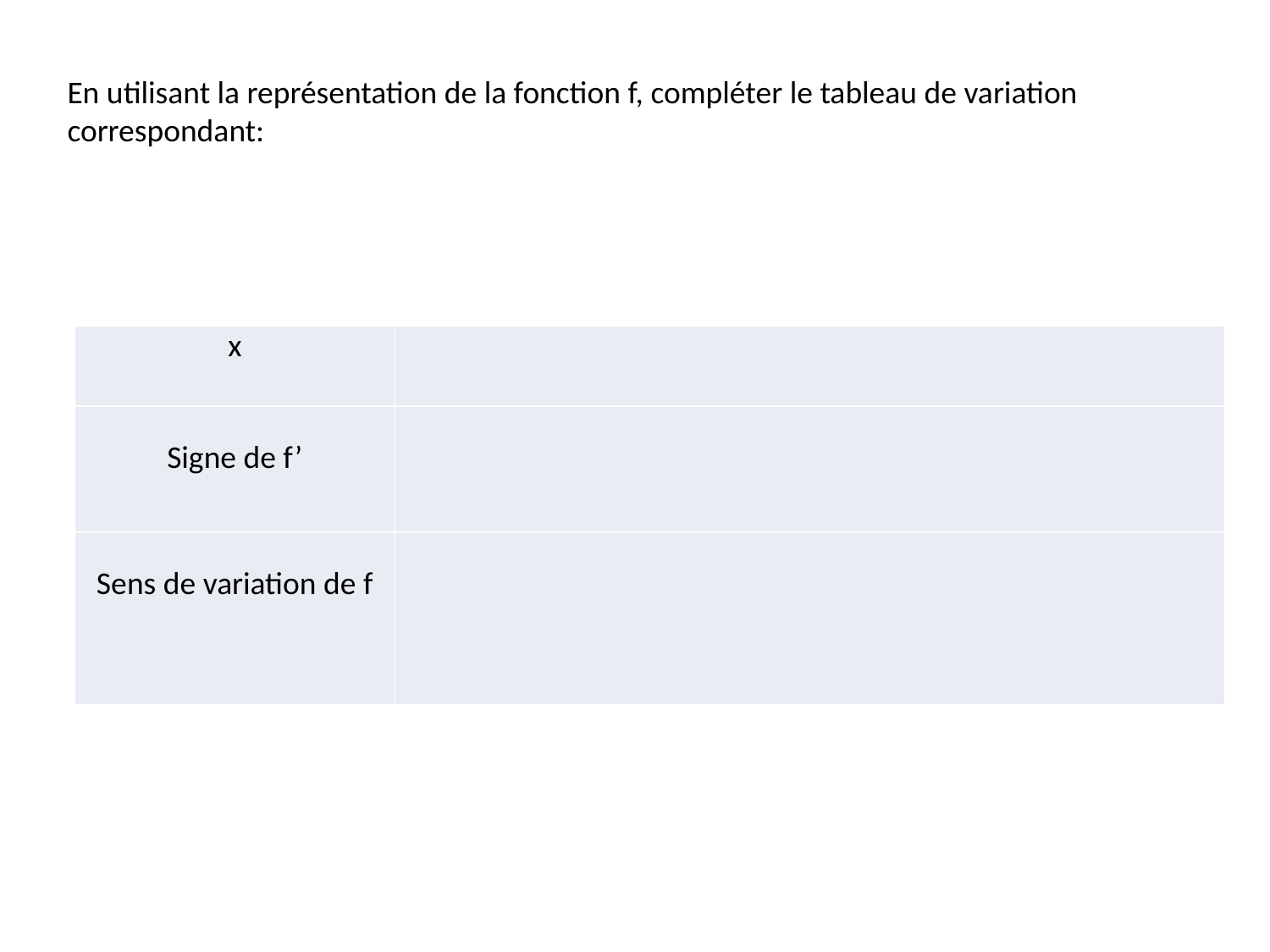

En utilisant la représentation de la fonction f, compléter le tableau de variation correspondant:

| x |  |
| --- | --- |
| Signe de f’ |  |
| Sens de variation de f |  |